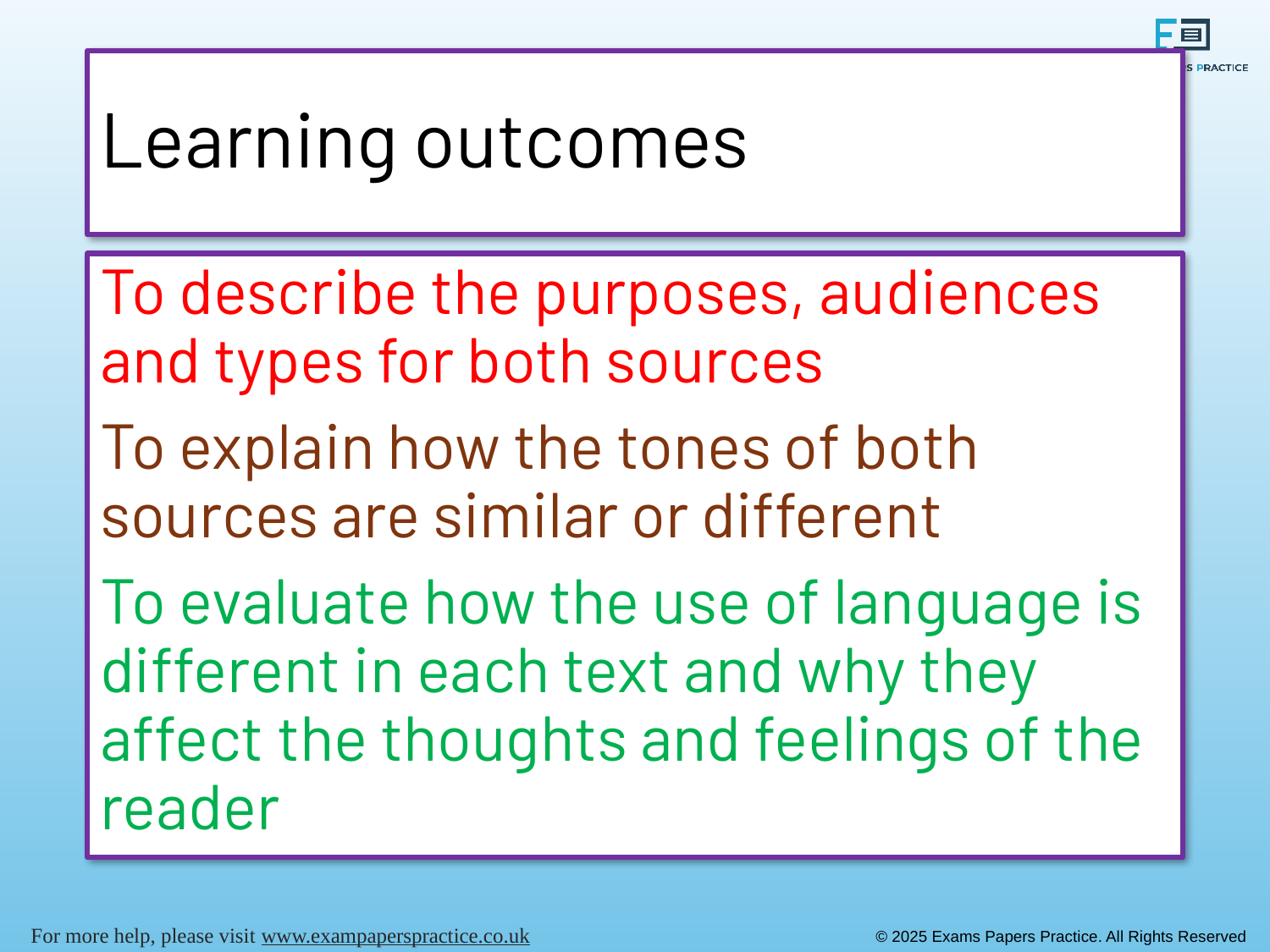

# Learning outcomes
To describe the purposes, audiences and types for both sources
To explain how the tones of both sources are similar or different
To evaluate how the use of language is different in each text and why they affect the thoughts and feelings of the reader